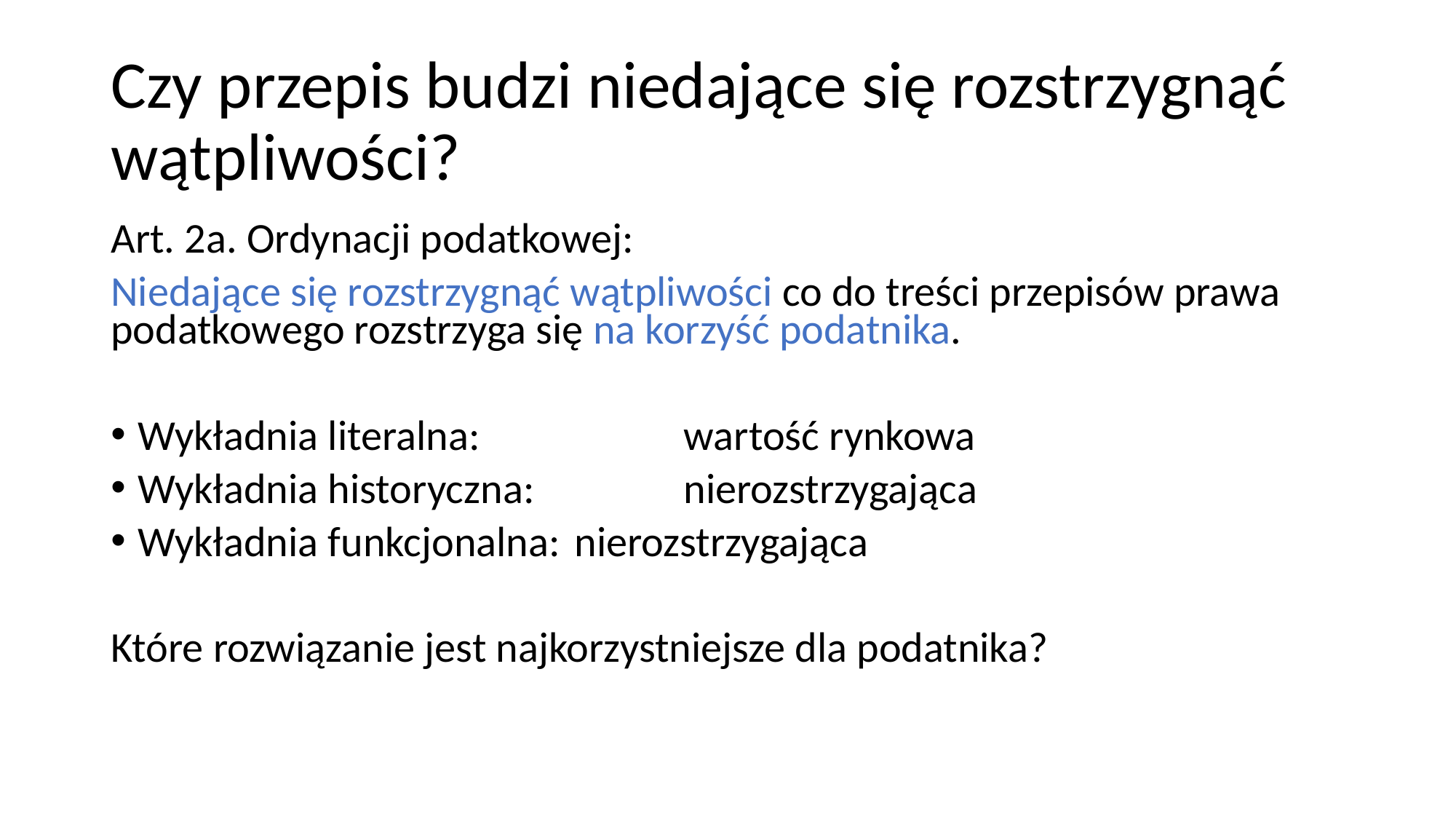

# Czy przepis budzi niedające się rozstrzygnąć wątpliwości?
Art. 2a. Ordynacji podatkowej:
Niedające się rozstrzygnąć wątpliwości co do treści przepisów prawa podatkowego rozstrzyga się na korzyść podatnika.

Wykładnia literalna:		wartość rynkowa
Wykładnia historyczna:		nierozstrzygająca
Wykładnia funkcjonalna:	nierozstrzygająca

Które rozwiązanie jest najkorzystniejsze dla podatnika?